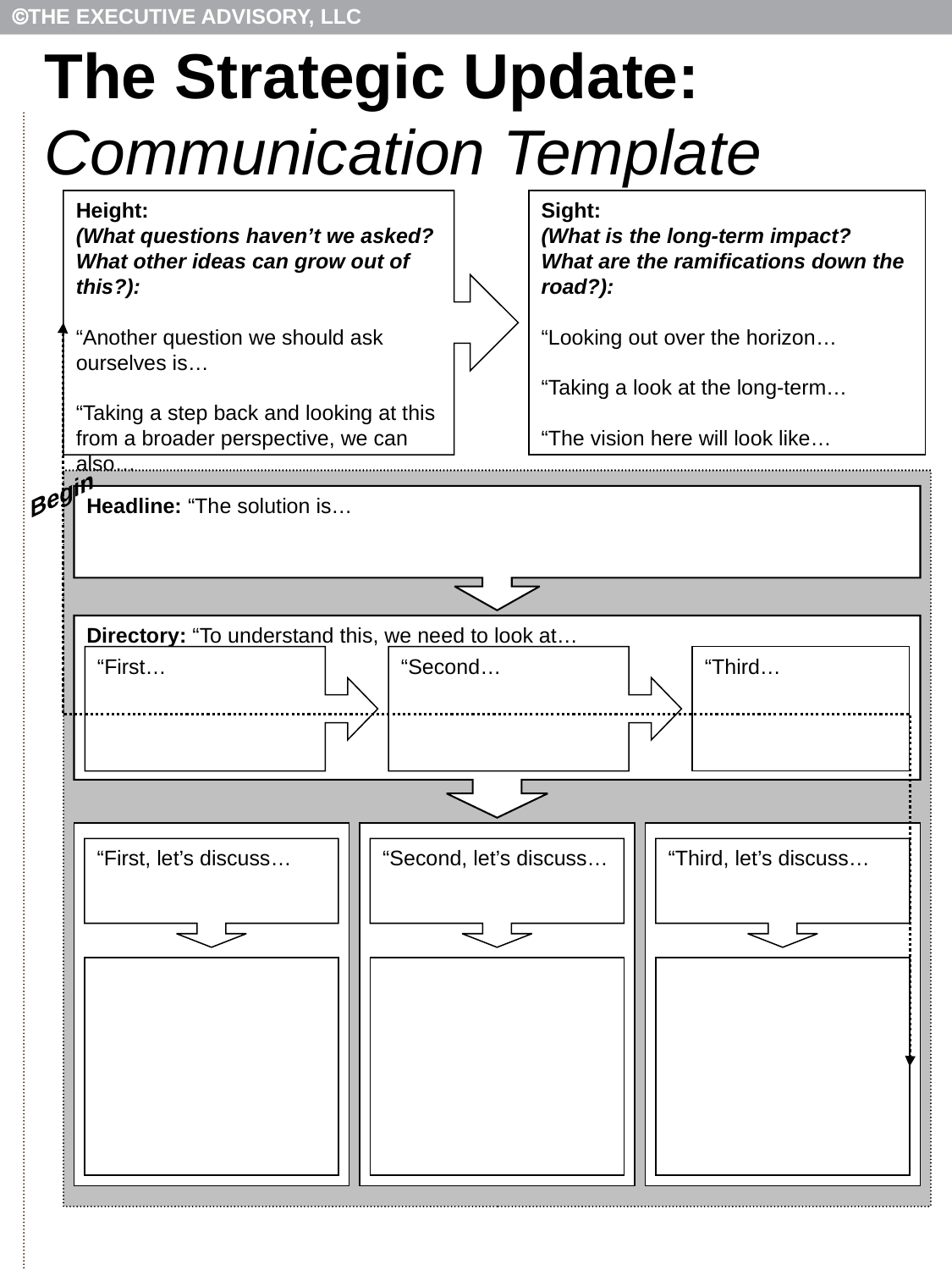

# The Strategic Update: Communication Template
Height:
(What questions haven’t we asked?  What other ideas can grow out of this?):

“Another question we should ask ourselves is…

“Taking a step back and looking at this from a broader perspective, we can also…

Sight:
(What is the long-term impact?  What are the ramifications down the road?):

“Looking out over the horizon…

“Taking a look at the long-term…

“The vision here will look like…

Begin

Headline: “The solution is…
Directory: “To understand this, we need to look at…
“First…

“Second…

“Third…

“First, let’s discuss…

“Second, let’s discuss…

“Third, let’s discuss…